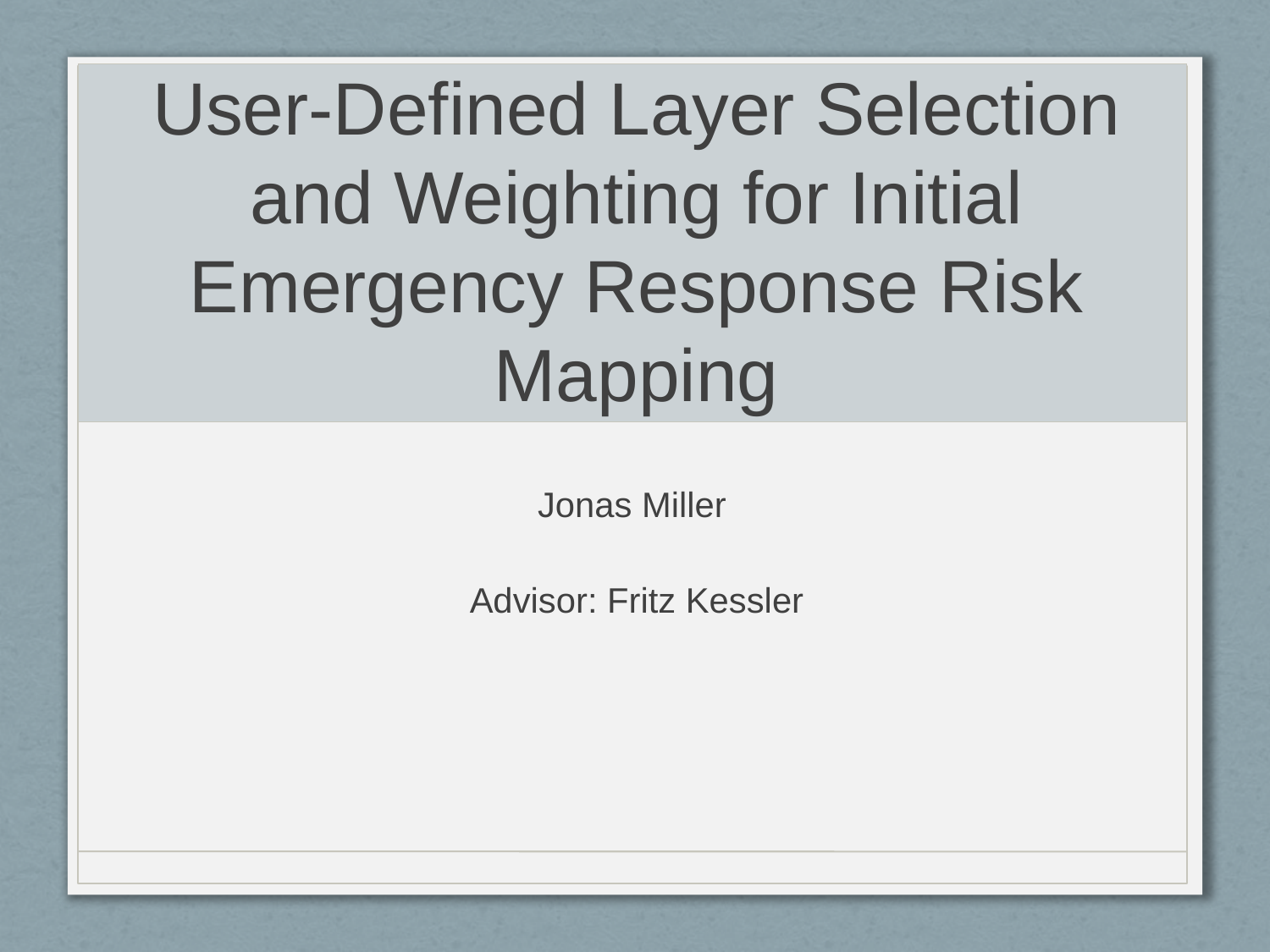

# User-Defined Layer Selection and Weighting for Initial Emergency Response Risk Mapping
Jonas Miller

Advisor: Fritz Kessler